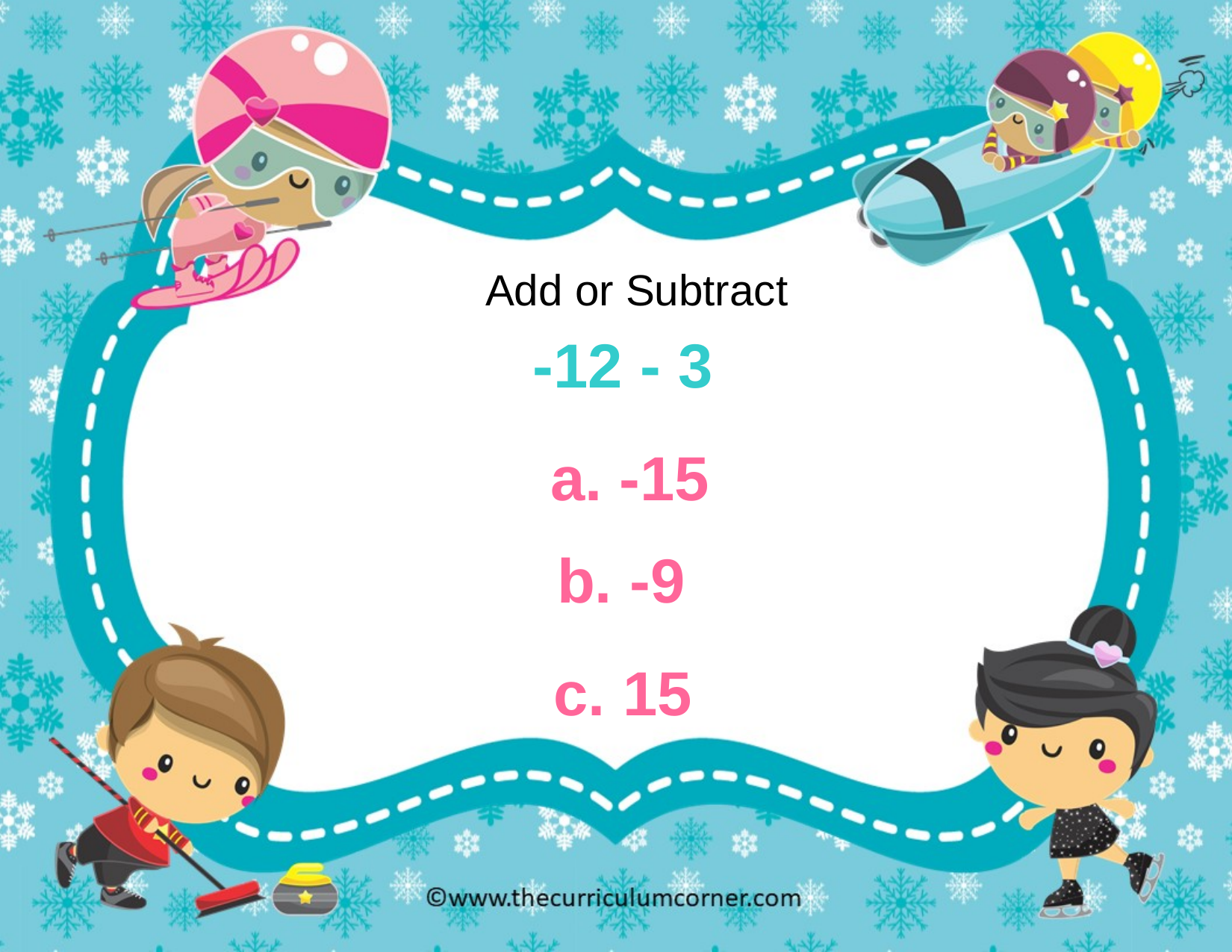

Add or Subtract
-12 - 3
a. -15
b. -9
c. 15